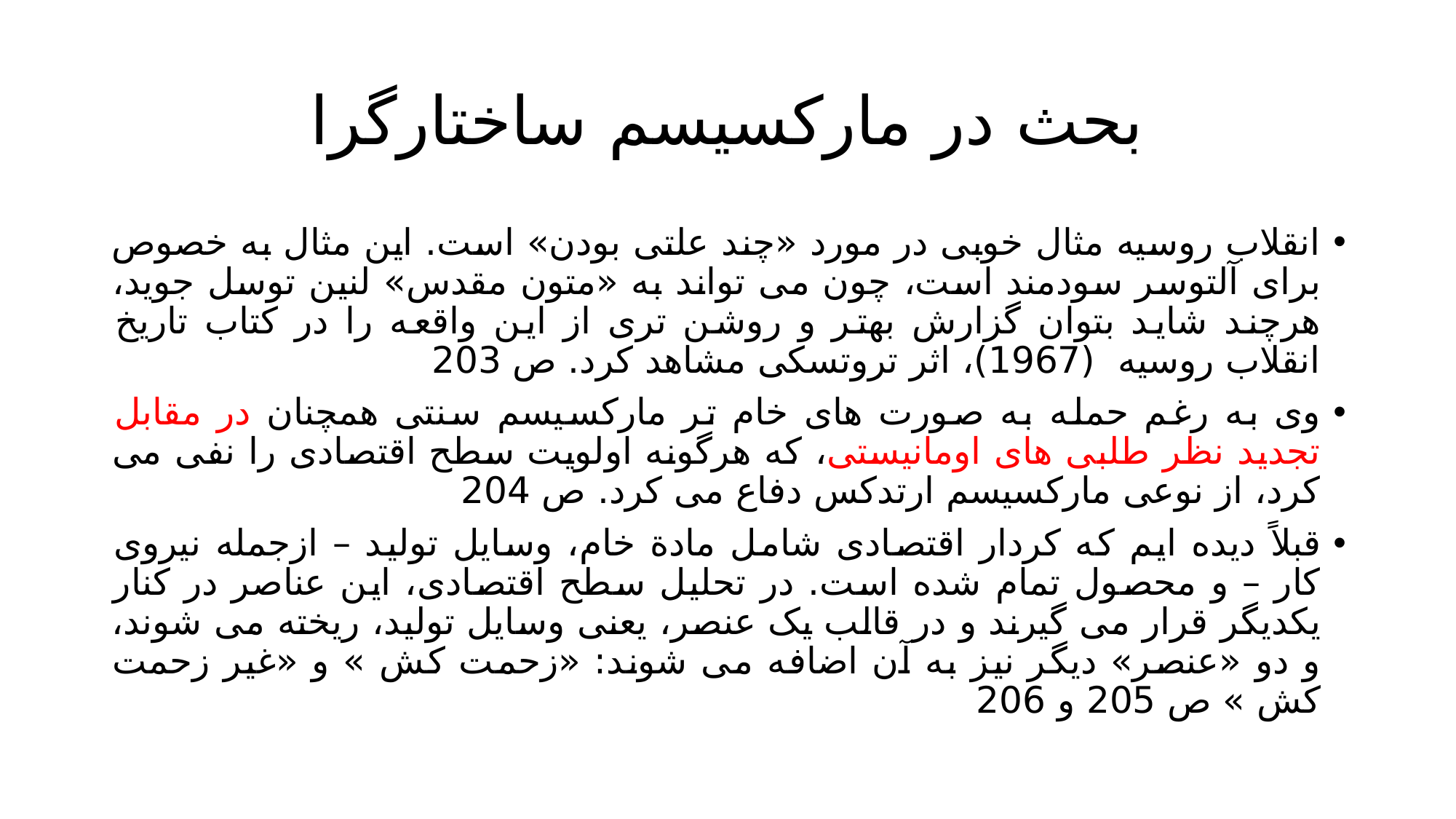

# بحث در مارکسیسم ساختارگرا
انقلاب روسیه مثال خوبی در مورد «چند علتی بودن» است. این مثال به خصوص برای آلتوسر سودمند است، چون می تواند به «متون مقدس» لنین توسل جوید، هرچند شاید بتوان گزارش بهتر و روشن تری از این واقعه را در کتاب تاریخ انقلاب روسیه  (1967)، اثر تروتسکی مشاهد کرد. ص 203
وی به رغم حمله به صورت های خام تر مارکسیسم سنتی همچنان در مقابل تجدید نظر طلبی های اومانیستی، که هرگونه اولویت سطح اقتصادی را نفی می کرد، از نوعی مارکسیسم ارتدکس دفاع می کرد. ص 204
قبلاً دیده ایم که کردار اقتصادی شامل مادة خام، وسایل تولید – ازجمله نیروی کار – و محصول تمام شده است. در تحلیل سطح اقتصادی، این عناصر در کنار یکدیگر قرار می گیرند و در قالب یک عنصر، یعنی وسایل تولید، ریخته می شوند، و دو «عنصر» دیگر نیز به آن اضافه می شوند: «زحمت کش » و «غیر زحمت کش » ص 205 و 206